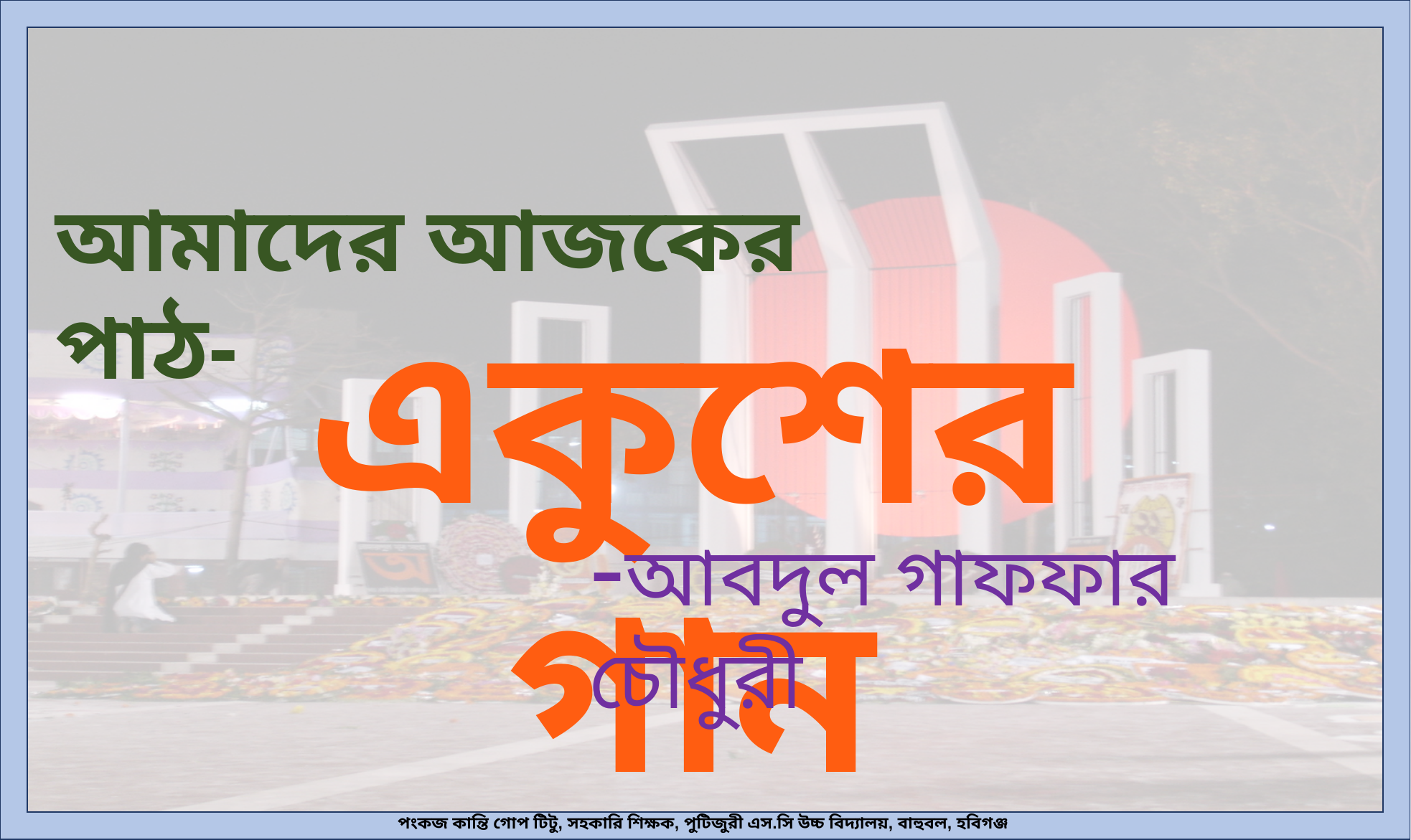

আমাদের আজকের পাঠ-
একুশের গান
-আবদুল গাফফার চৌধুরী